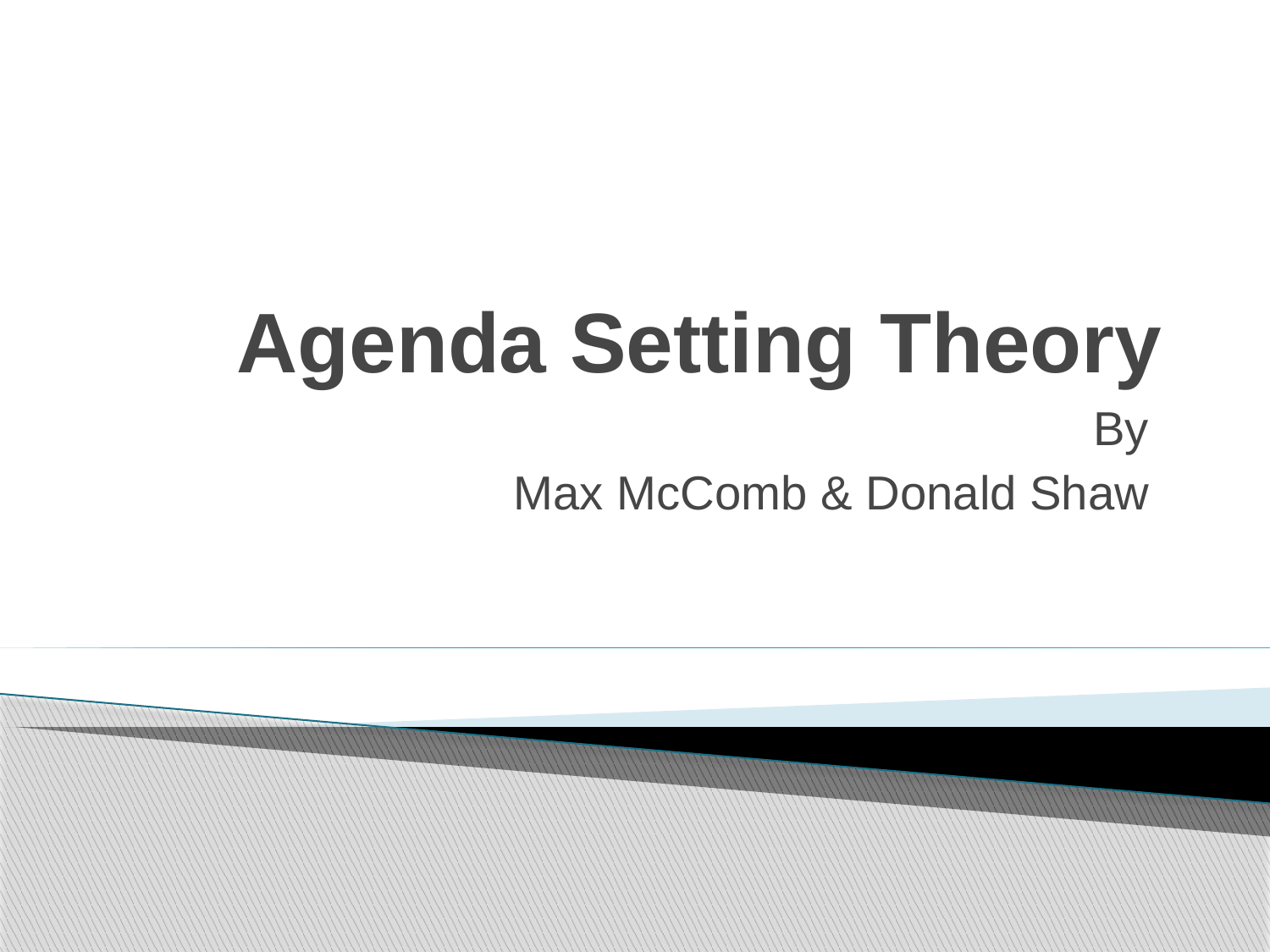

# Agenda Setting Theory
By
Max McComb & Donald Shaw